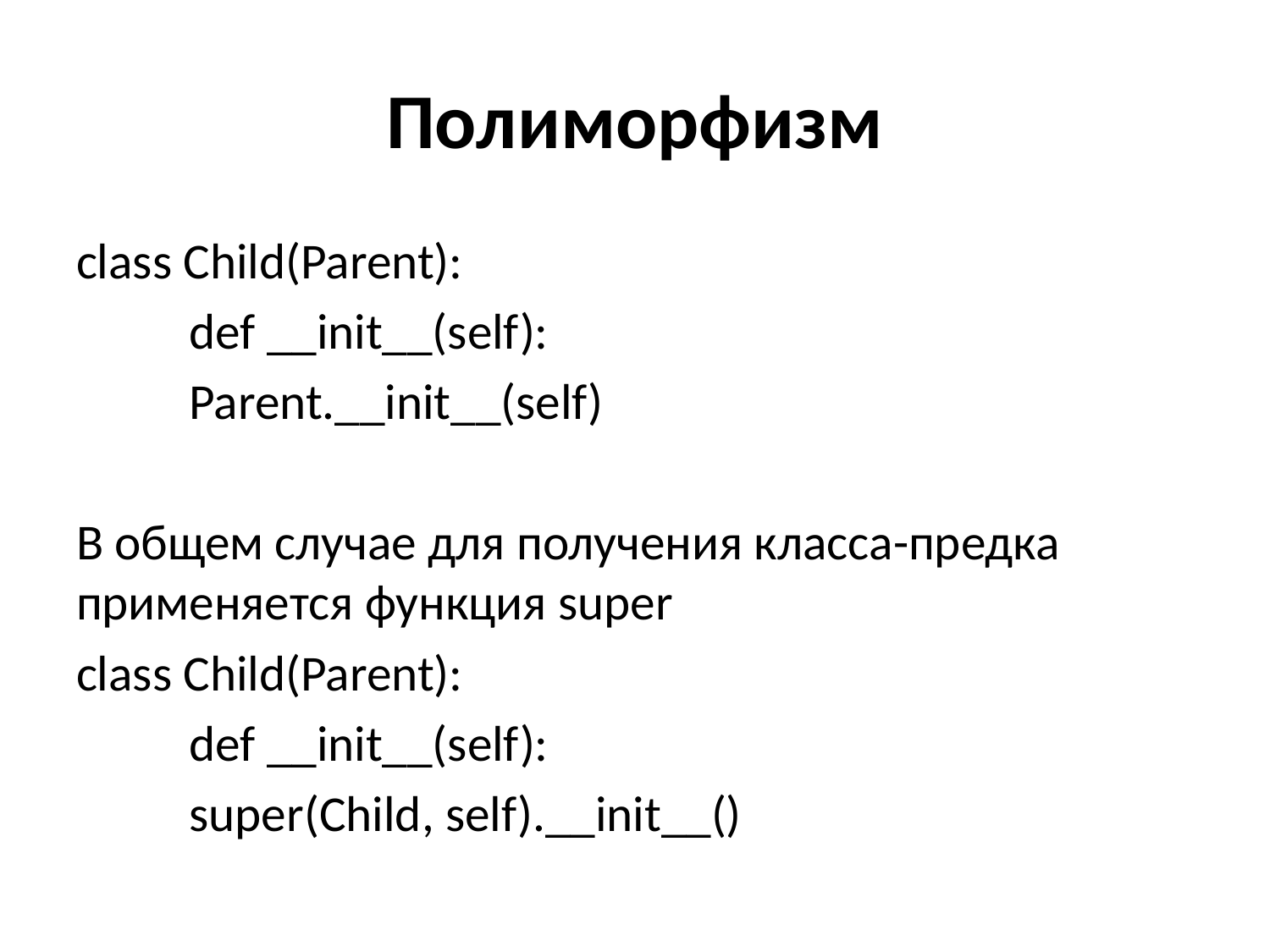

# Полиморфизм
class Child(Parent):
	def __init__(self):
		Parent.__init__(self)

В общем случае для получения класса-предка применяется функция super
class Child(Parent):
	def __init__(self):
		super(Child, self).__init__()